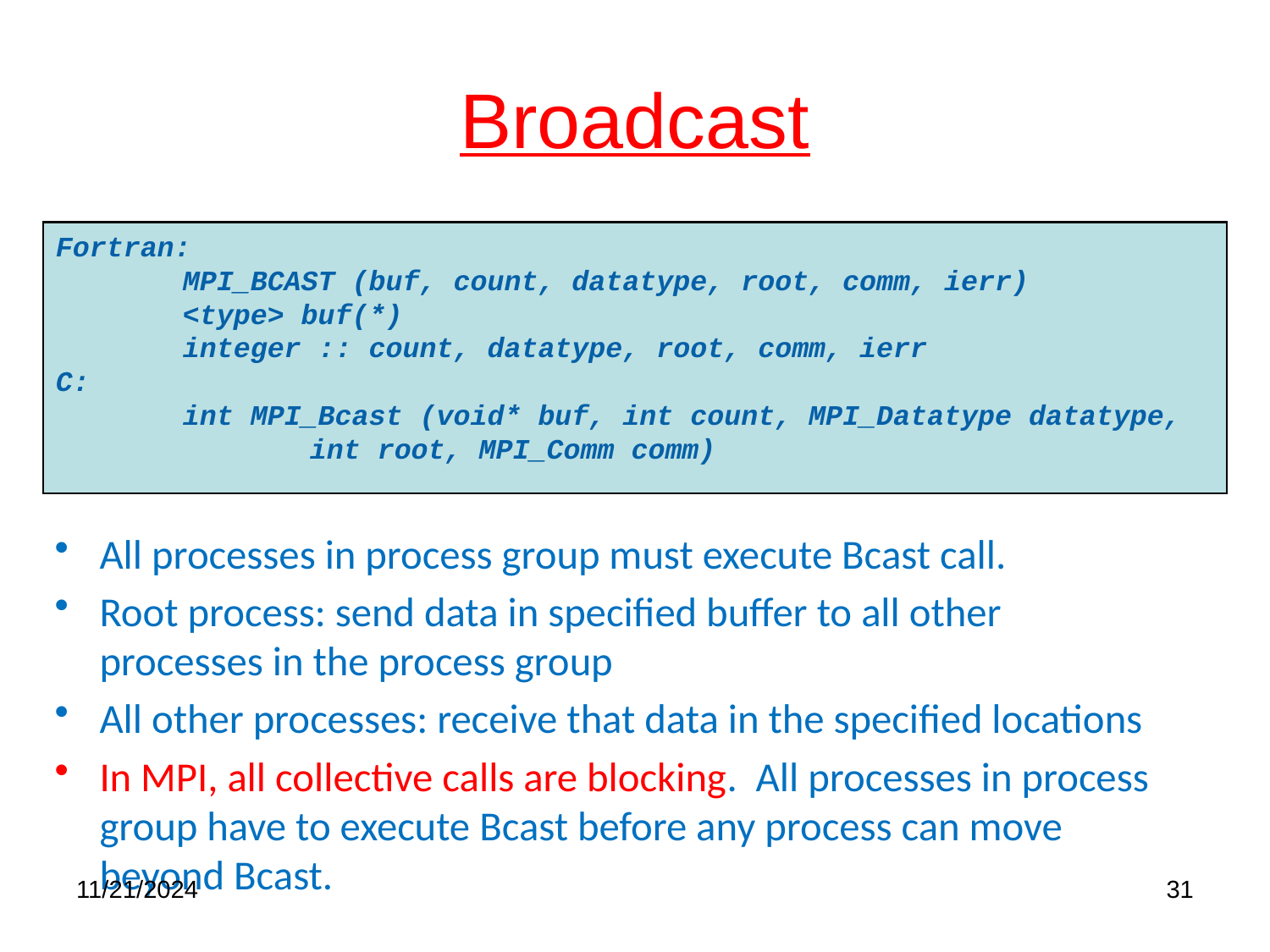

# Broadcast
Fortran:
	MPI_BCAST (buf, count, datatype, root, comm, ierr)
	<type> buf(*)
	integer :: count, datatype, root, comm, ierr
C:
	int MPI_Bcast (void* buf, int count, MPI_Datatype datatype,
		int root, MPI_Comm comm)
All processes in process group must execute Bcast call.
Root process: send data in specified buffer to all other processes in the process group
All other processes: receive that data in the specified locations
In MPI, all collective calls are blocking.  All processes in process group have to execute Bcast before any process can move beyond Bcast.

11/21/2024
31